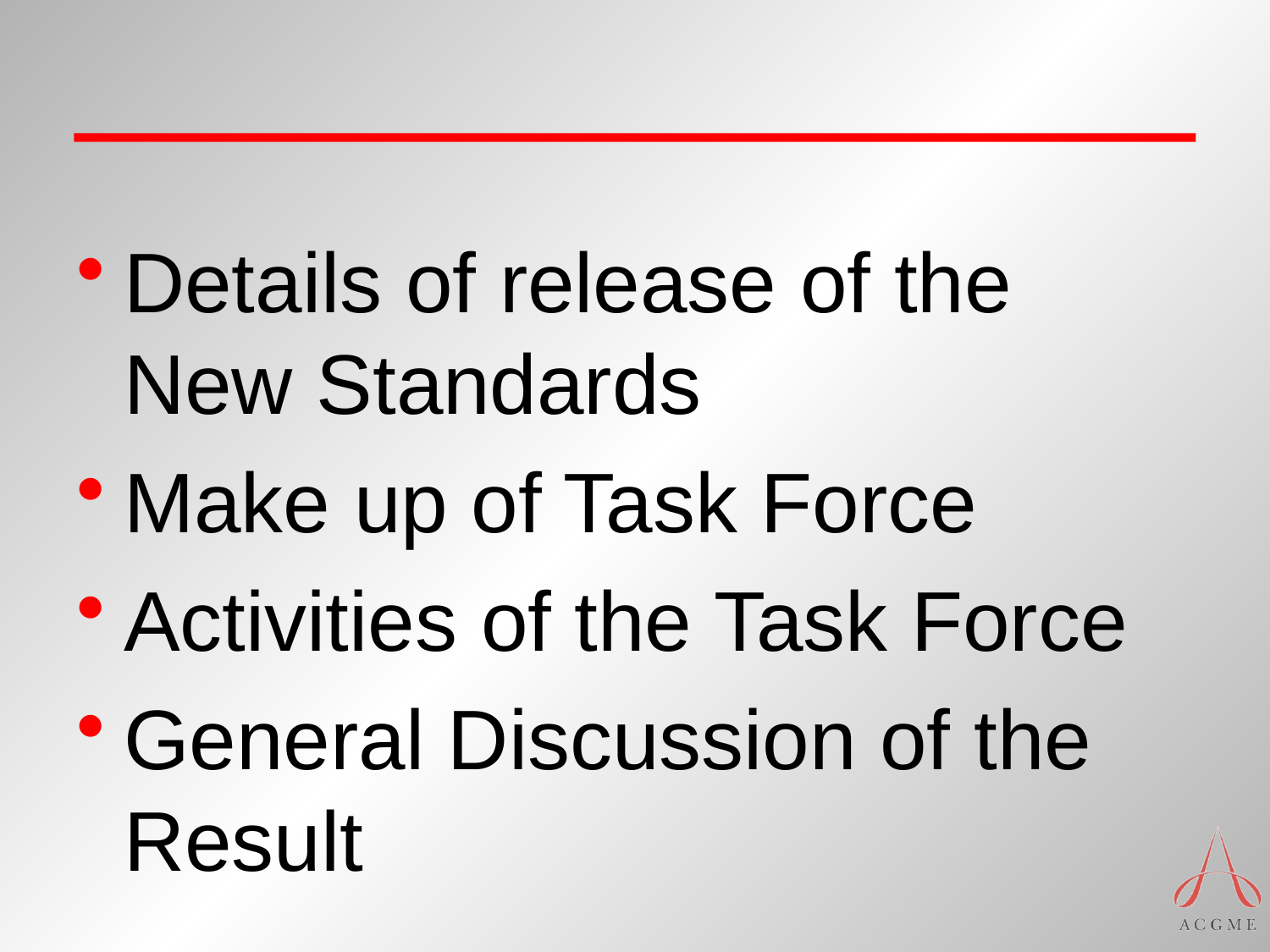

#
Details of release of the New Standards
Make up of Task Force
Activities of the Task Force
General Discussion of the Result